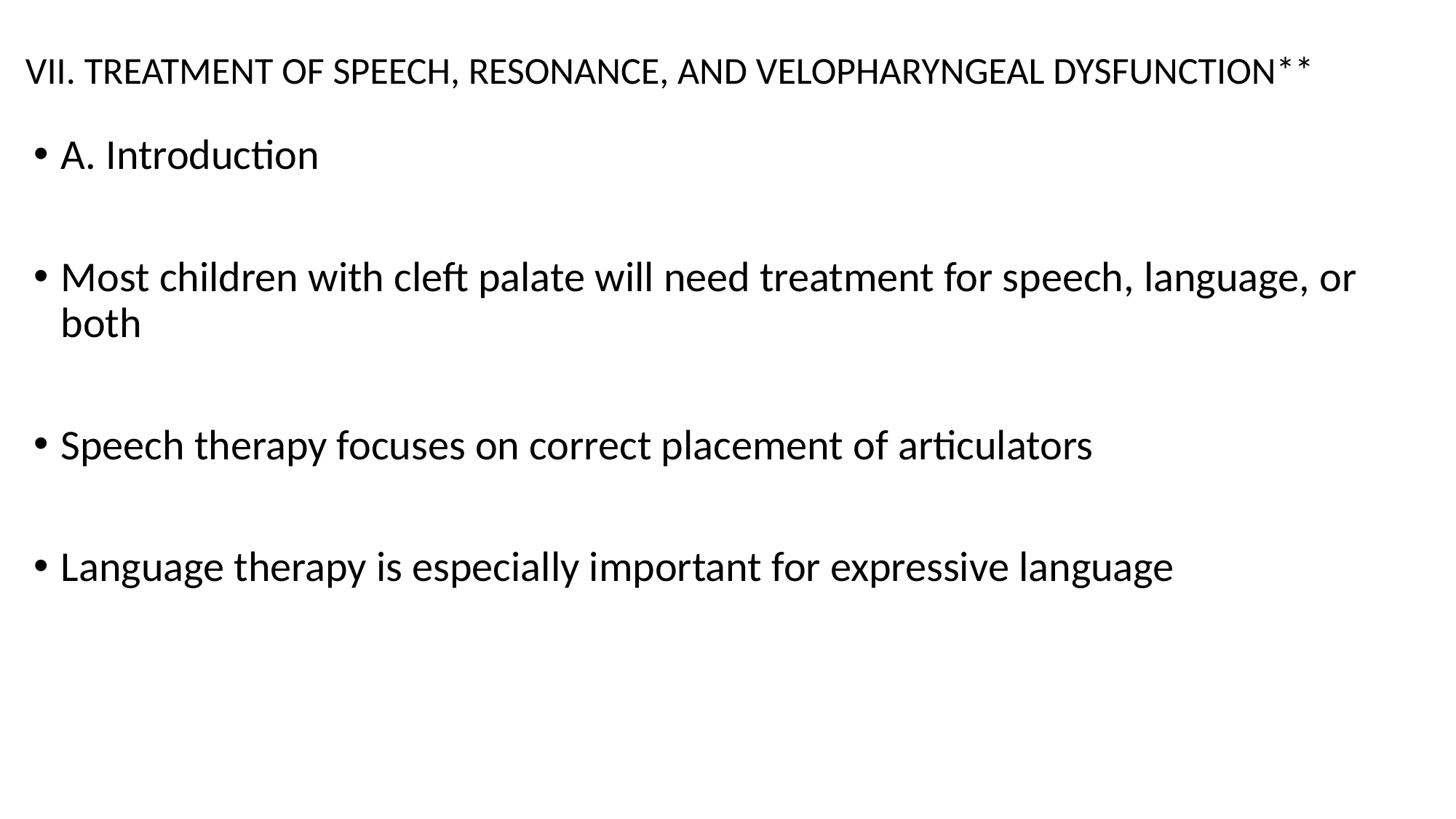

# VII. TREATMENT OF SPEECH, RESONANCE, AND VELOPHARYNGEAL DYSFUNCTION**
A. Introduction

Most children with cleft palate will need treatment for speech, language, or both

Speech therapy focuses on correct placement of articulators

Language therapy is especially important for expressive language